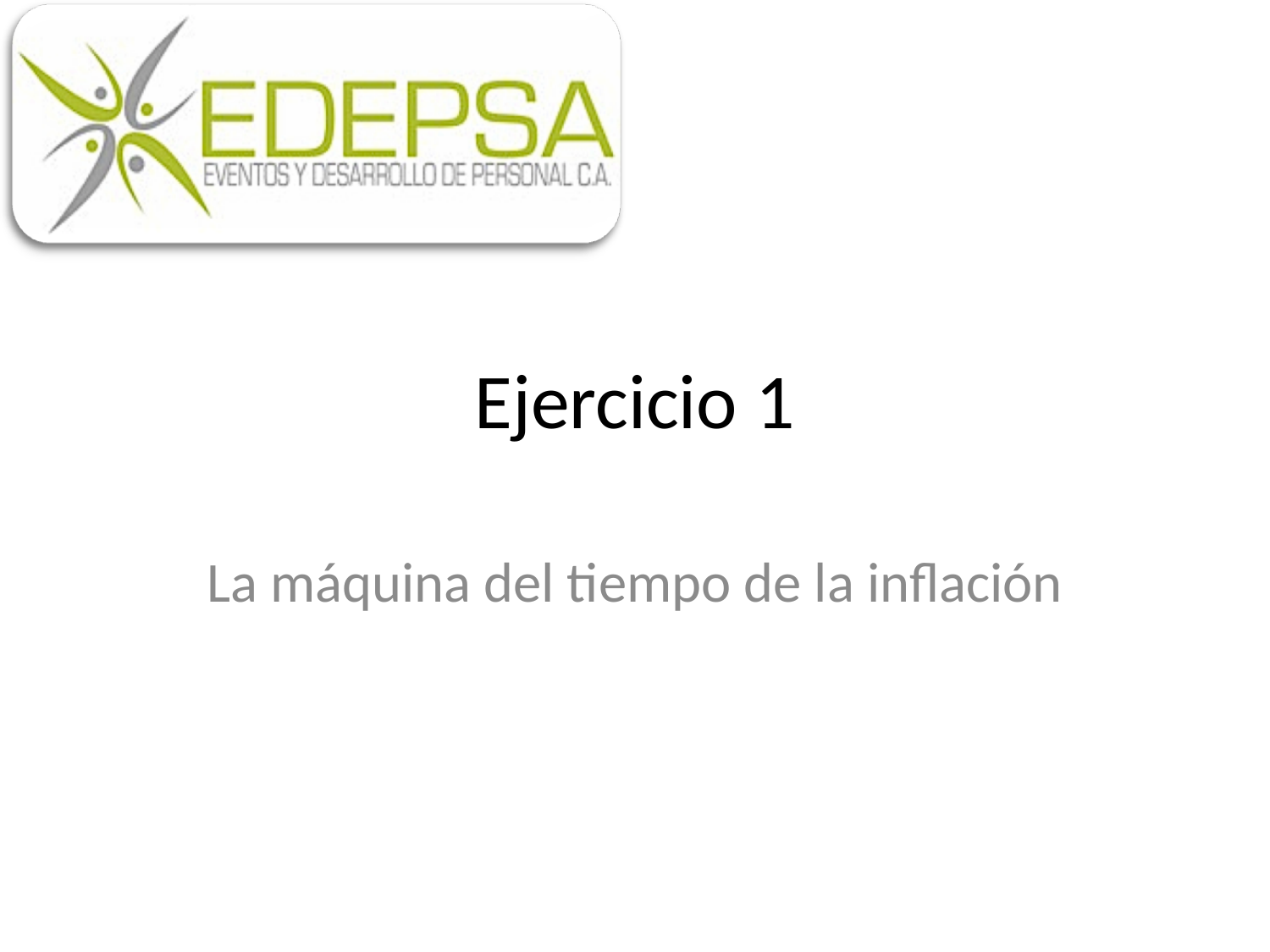

# Ejercicio 1
La máquina del tiempo de la inflación